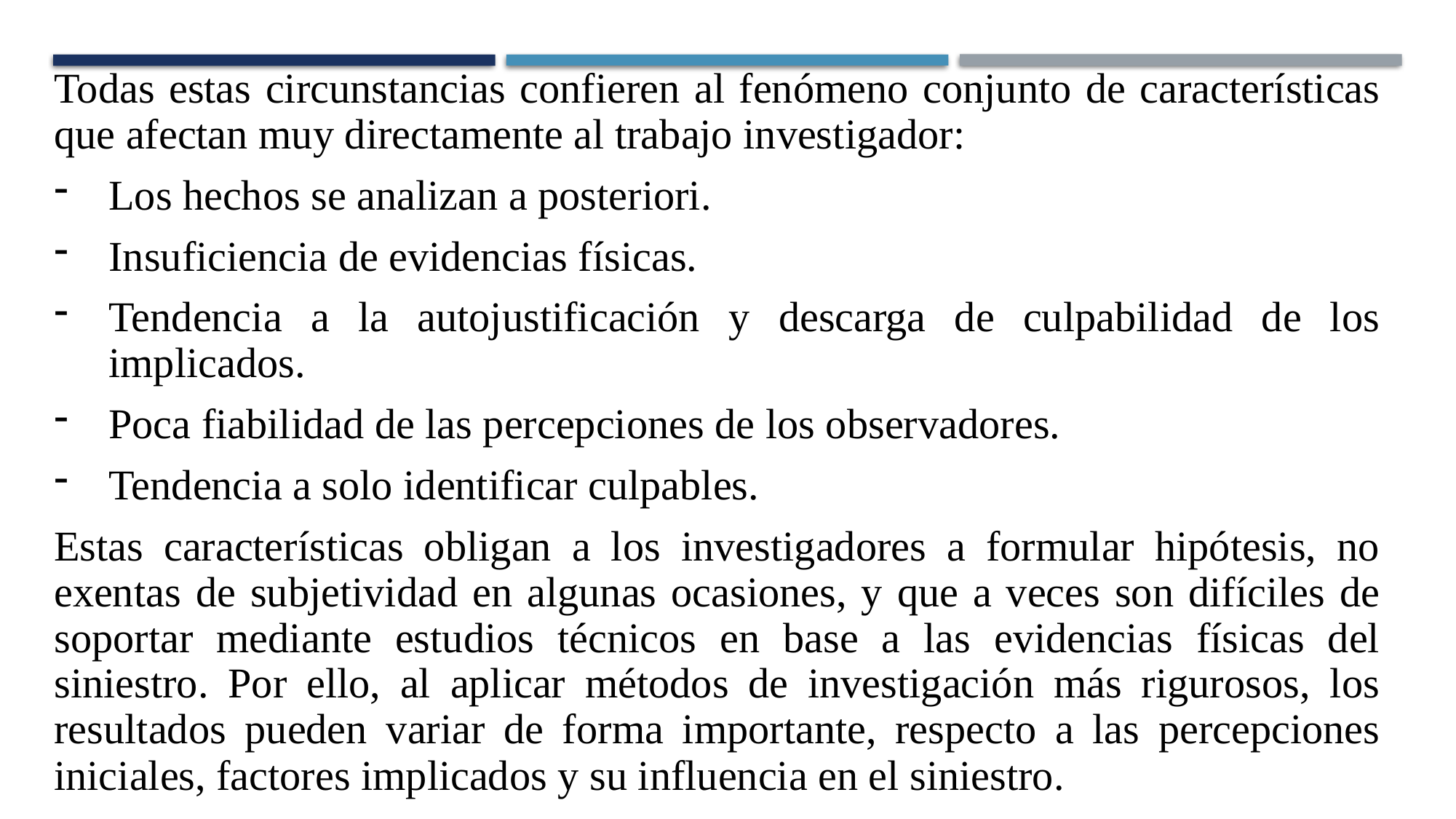

Todas estas circunstancias confieren al fenómeno conjunto de características que afectan muy directamente al trabajo investigador:
Los hechos se analizan a posteriori.
Insuficiencia de evidencias físicas.
Tendencia a la autojustificación y descarga de culpabilidad de los implicados.
Poca fiabilidad de las percepciones de los observadores.
Tendencia a solo identificar culpables.
Estas características obligan a los investigadores a formular hipótesis, no exentas de subjetividad en algunas ocasiones, y que a veces son difíciles de soportar mediante estudios técnicos en base a las evidencias físicas del siniestro. Por ello, al aplicar métodos de investigación más rigurosos, los resultados pueden variar de forma importante, respecto a las percepciones iniciales, factores implicados y su influencia en el siniestro.